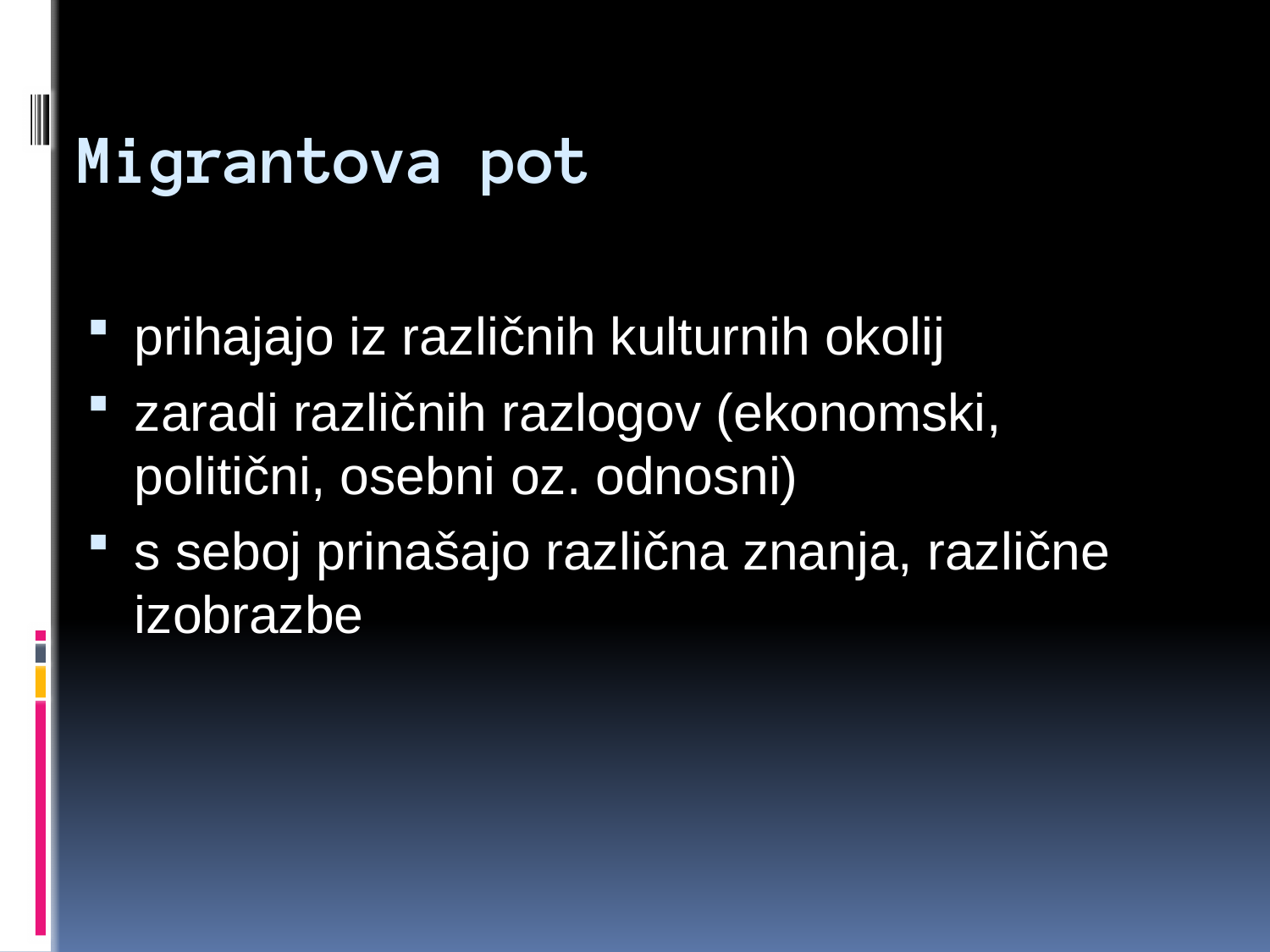

# Migrantova pot
prihajajo iz različnih kulturnih okolij
zaradi različnih razlogov (ekonomski, politični, osebni oz. odnosni)
s seboj prinašajo različna znanja, različne izobrazbe